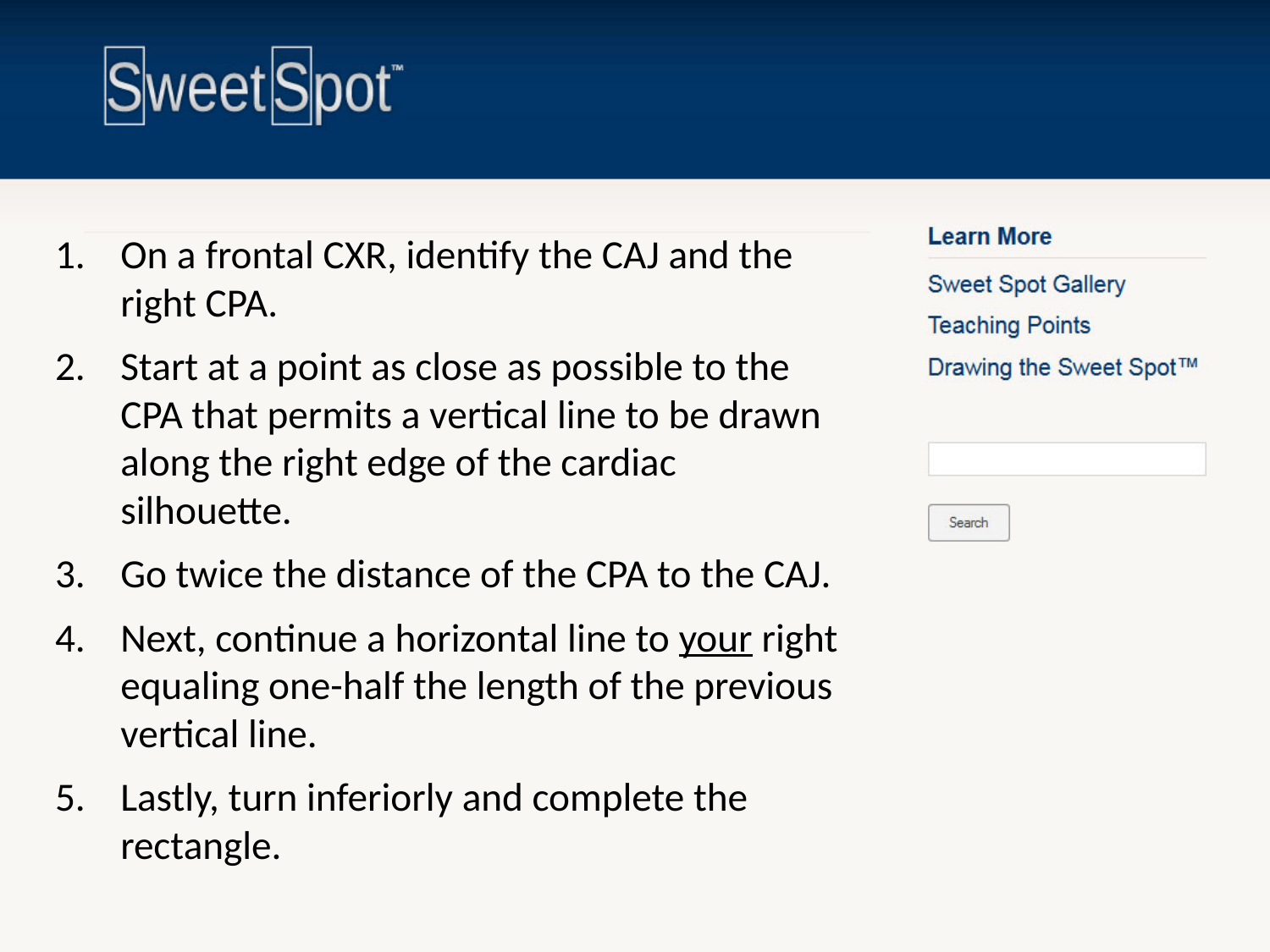

On a frontal CXR, identify the CAJ and the right CPA.
Start at a point as close as possible to the CPA that permits a vertical line to be drawn along the right edge of the cardiac silhouette.
Go twice the distance of the CPA to the CAJ.
Next, continue a horizontal line to your right equaling one-half the length of the previous vertical line.
Lastly, turn inferiorly and complete the rectangle.